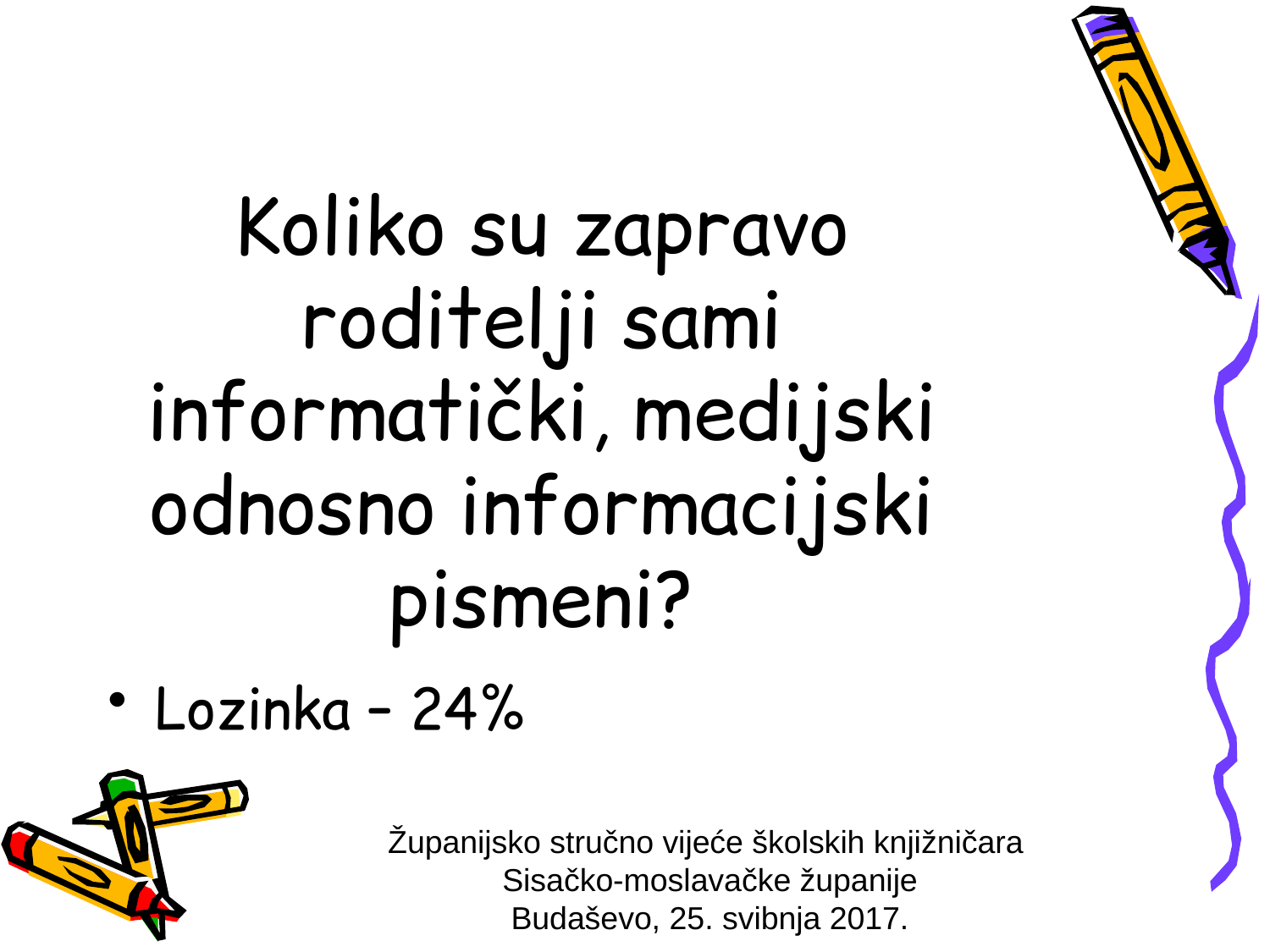

# Koliko su zapravo roditelji sami informatički, medijski odnosno informacijski pismeni?
Lozinka – 24%
Županijsko stručno vijeće školskih knjižničara
Sisačko-moslavačke županije
Budaševo, 25. svibnja 2017.